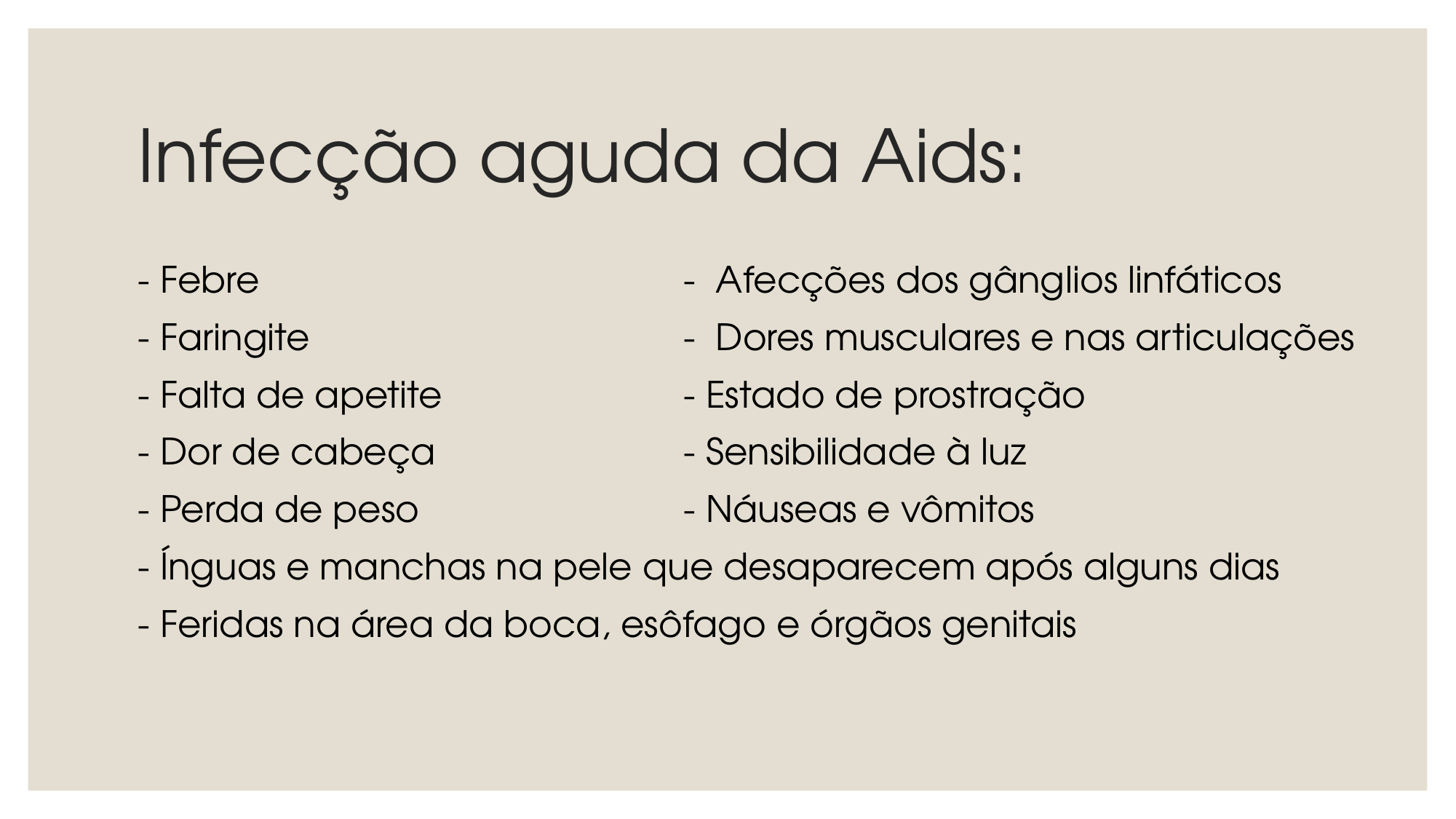

# Infecção aguda da Aids:
- Febre				-  Afecções dos gânglios linfáticos
- Faringite				-  Dores musculares e nas articulações
- Falta de apetite			- Estado de prostração
- Dor de cabeça			- Sensibilidade à luz
- Perda de peso			- Náuseas e vômitos
- Ínguas e manchas na pele que desaparecem após alguns dias
- Feridas na área da boca, esôfago e órgãos genitais